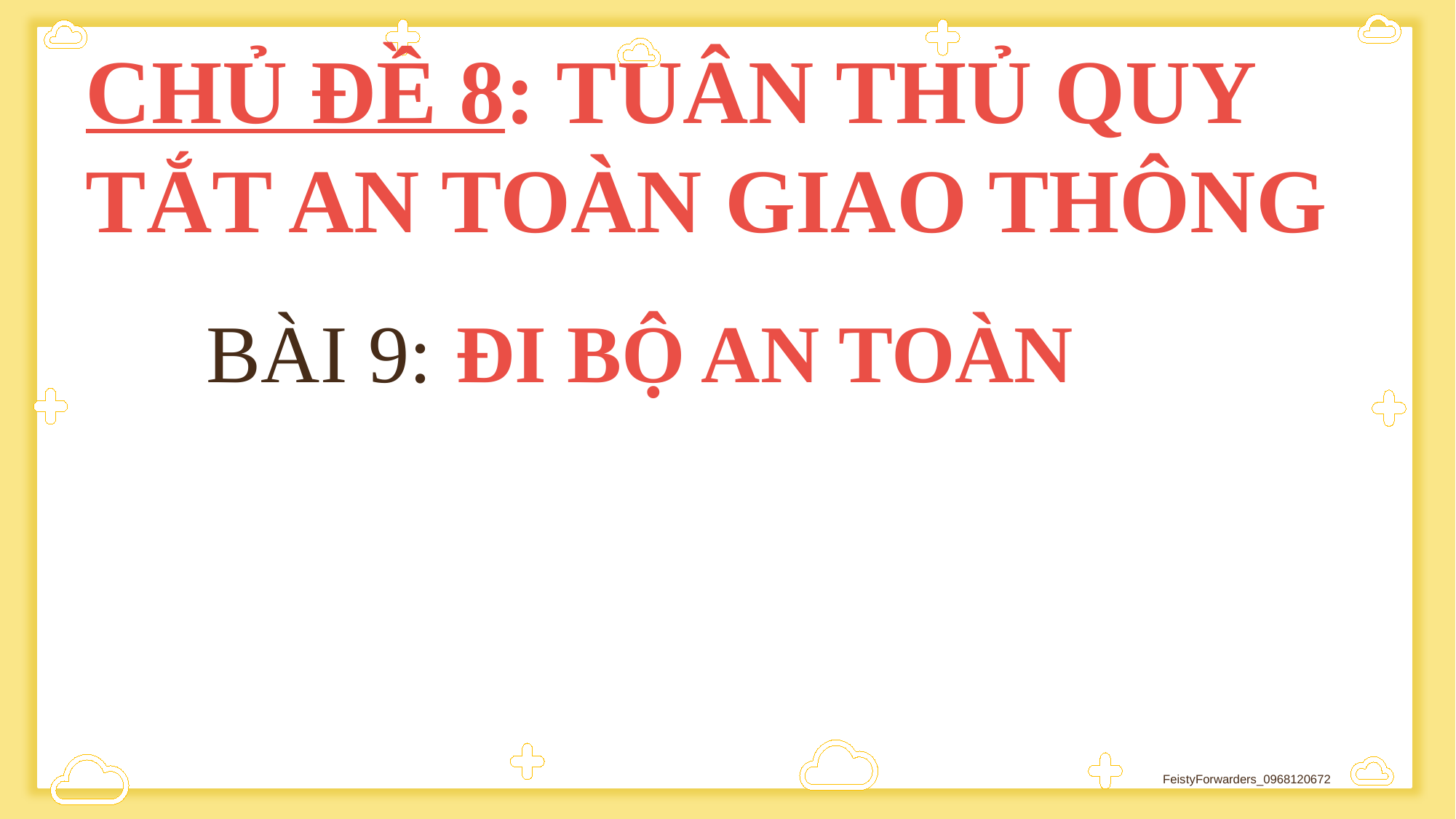

CHỦ ĐỀ 8: TUÂN THỦ QUY TẮT AN TOÀN GIAO THÔNG
BÀI 9:
ĐI BỘ AN TOÀN